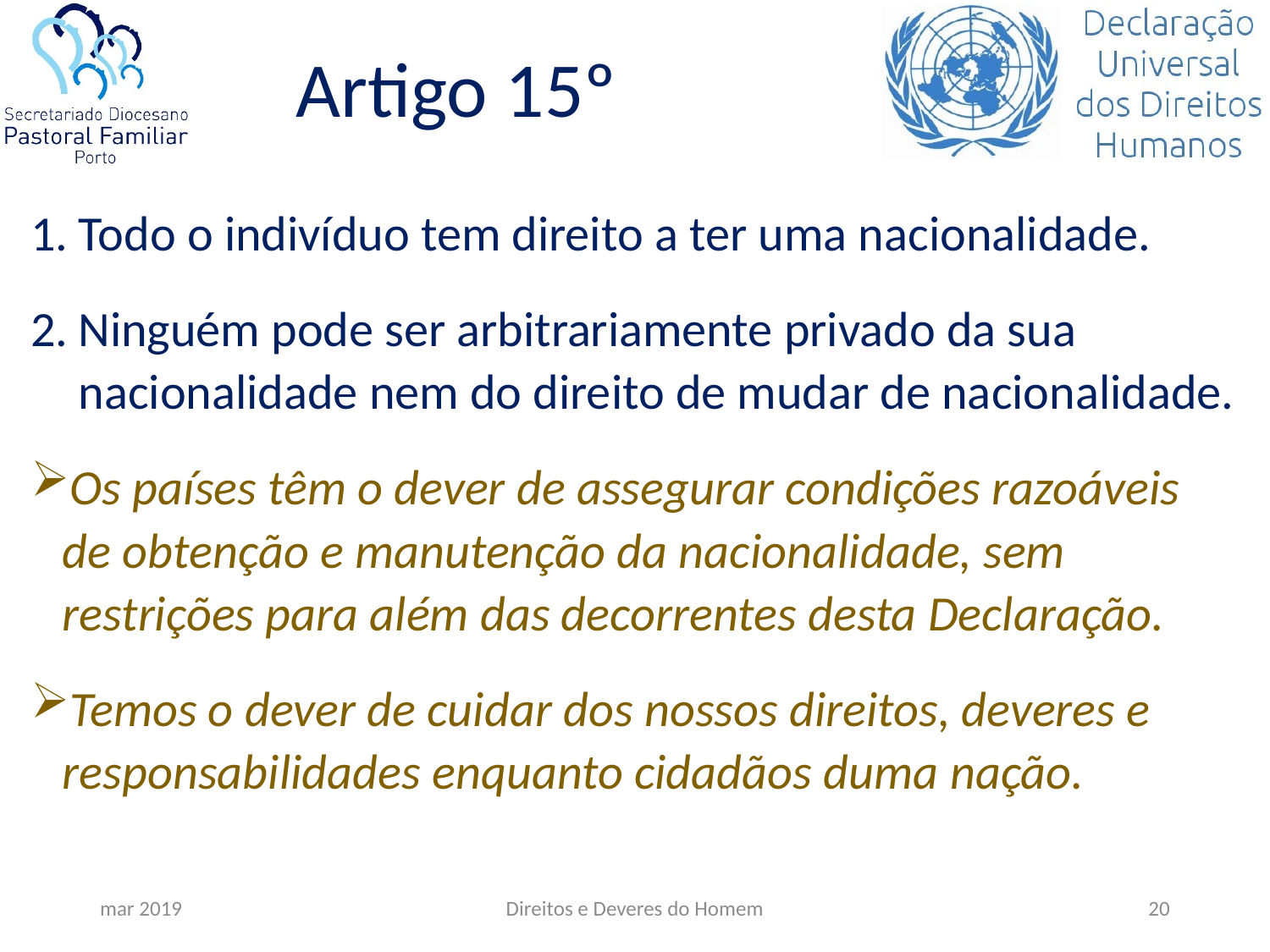

# Artigo 15º
Todo o indivíduo tem direito a ter uma nacionalidade.
Ninguém pode ser arbitrariamente privado da sua nacionalidade nem do direito de mudar de nacionalidade.
Os países têm o dever de assegurar condições razoáveis de obtenção e manutenção da nacionalidade, sem restrições para além das decorrentes desta Declaração.
Temos o dever de cuidar dos nossos direitos, deveres e responsabilidades enquanto cidadãos duma nação.
mar 2019
Direitos e Deveres do Homem
20